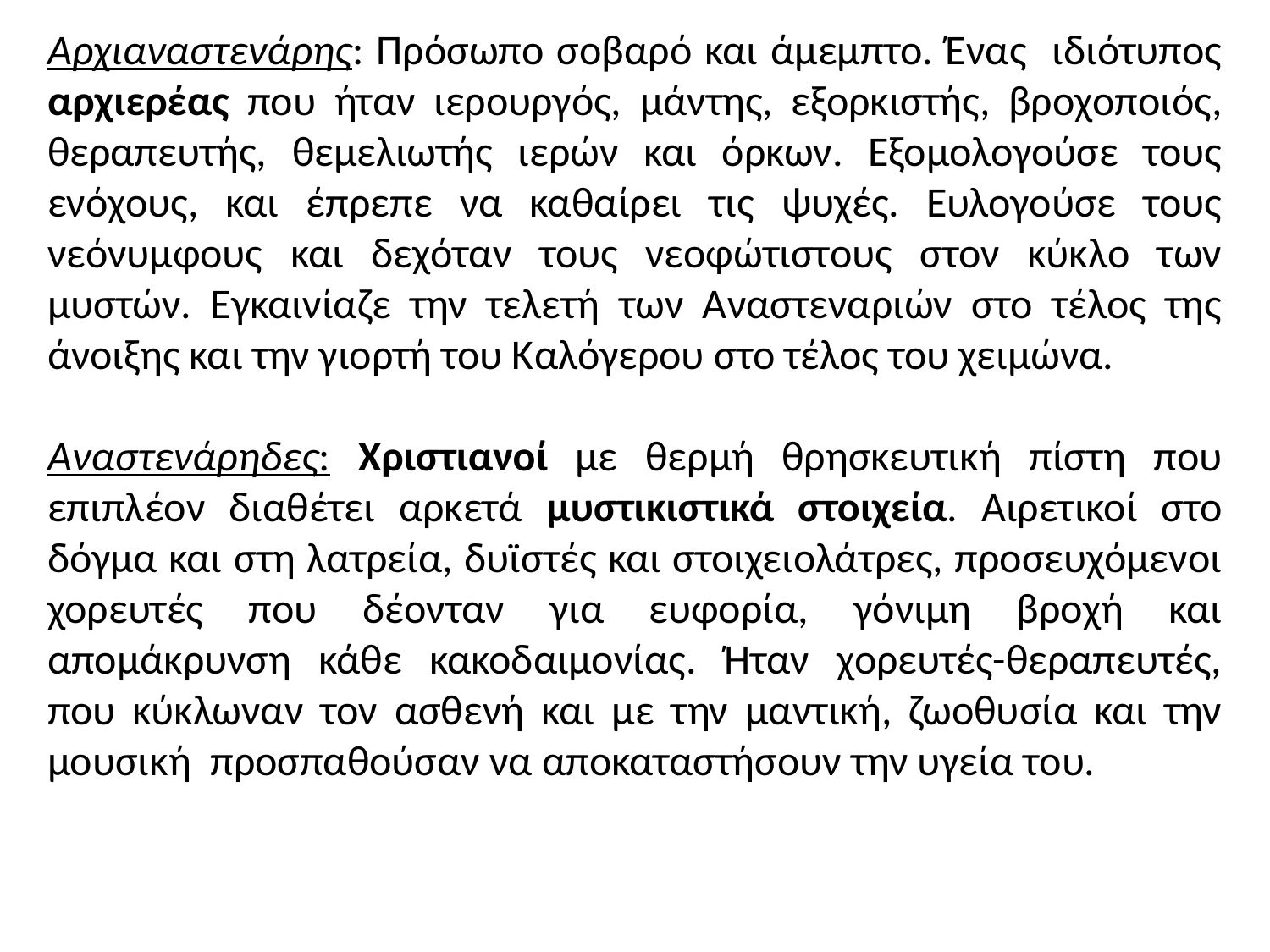

Αρχιαναστενάρης: Πρόσωπο σοβαρό και άμεμπτο. Ένας  ιδιότυπος αρχιερέας που ήταν ιερουργός, μάντης, εξορκιστής, βροχοποιός, θεραπευτής, θεμελιωτής ιερών και όρκων. Εξομολογούσε τους ενόχους, και έπρεπε να καθαίρει τις ψυχές. Ευλογούσε τους νεόνυμφους και δεχόταν τους νεοφώτιστους στον κύκλο των μυστών. Εγκαινίαζε την τελετή των Αναστεναριών στο τέλος της άνοιξης και την γιορτή του Καλόγερου στο τέλος του χειμώνα.

Αναστενάρηδες: Χριστιανοί με θερμή θρησκευτική πίστη που επιπλέον διαθέτει αρκετά μυστικιστικά στοιχεία. Αιρετικοί στο δόγμα και στη λατρεία, δυϊστές και στοιχειολάτρες, προσευχόμενοι χορευτές που δέονταν για ευφορία, γόνιμη βροχή και απομάκρυνση κάθε κακοδαιμονίας. Ήταν χορευτές-θεραπευτές, που κύκλωναν τον ασθενή και με την μαντική, ζωοθυσία και την μουσική  προσπαθούσαν να αποκαταστήσουν την υγεία του.